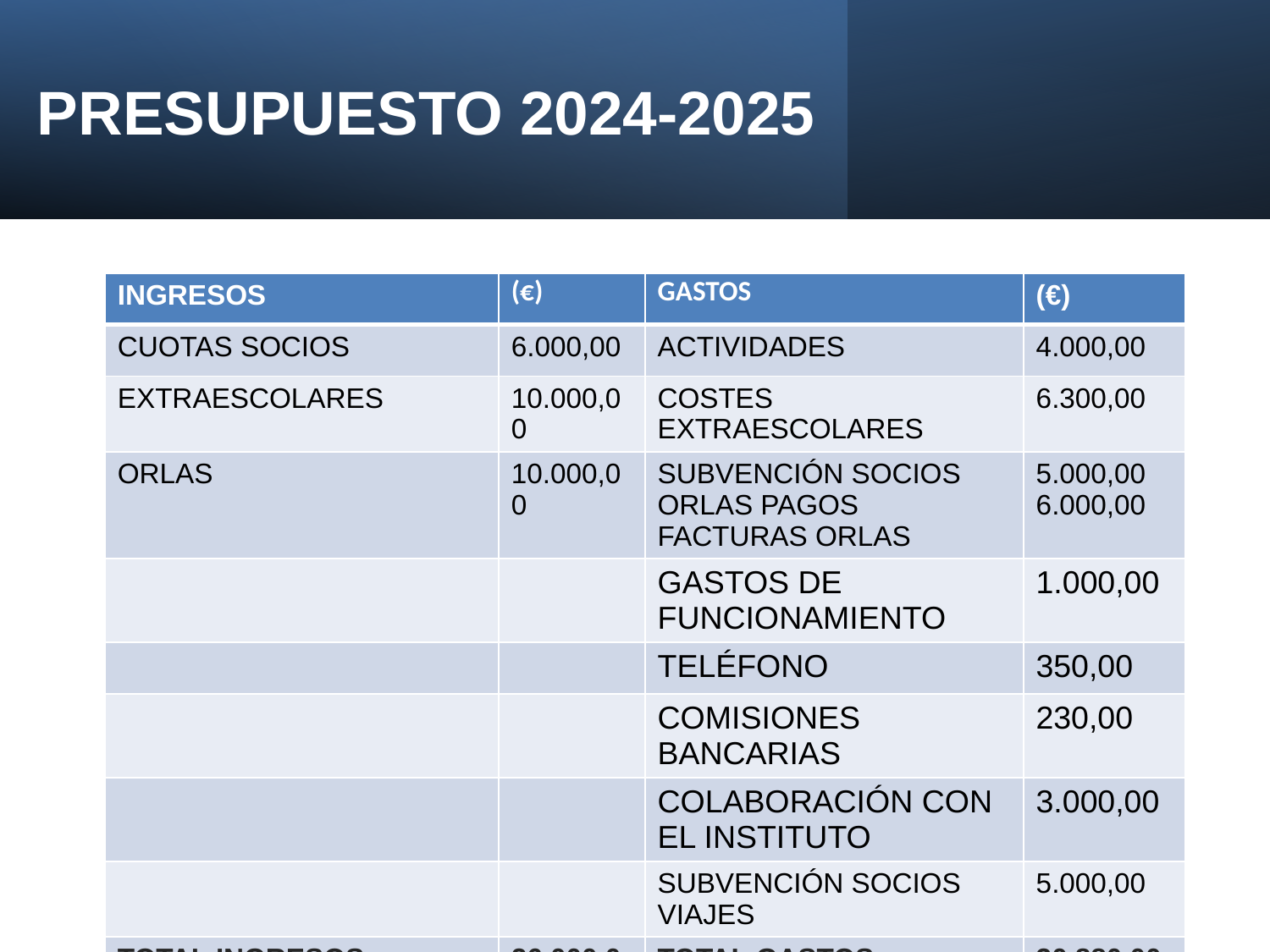

# PRESUPUESTO 2024-2025
| INGRESOS | (€) | GASTOS | (€) |
| --- | --- | --- | --- |
| CUOTAS SOCIOS | 6.000,00 | ACTIVIDADES | 4.000,00 |
| EXTRAESCOLARES | 10.000,00 | COSTES EXTRAESCOLARES | 6.300,00 |
| ORLAS | 10.000,00 | SUBVENCIÓN SOCIOS ORLAS PAGOS FACTURAS ORLAS | 5.000,00 6.000,00 |
|  |  | GASTOS DE FUNCIONAMIENTO | 1.000,00 |
|  |  | TELÉFONO | 350,00 |
|  |  | COMISIONES BANCARIAS | 230,00 |
|  |  | COLABORACIÓN CON EL INSTITUTO | 3.000,00 |
|  |  | SUBVENCIÓN SOCIOS VIAJES | 5.000,00 |
| TOTAL INGRESOS | 26.000,00 | TOTAL GASTOS | 30.880,00 |